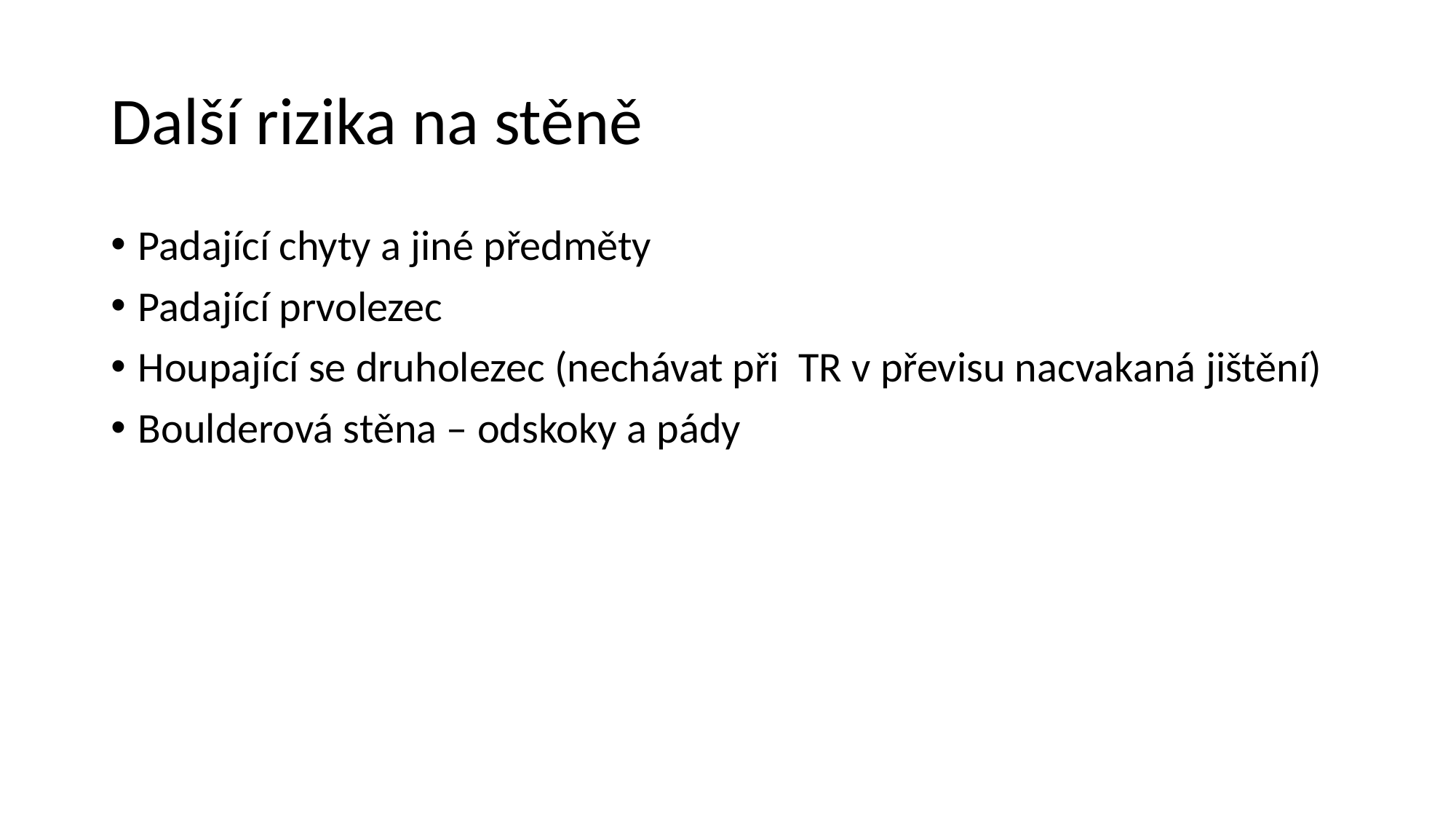

# Další rizika na stěně
Padající chyty a jiné předměty
Padající prvolezec
Houpající se druholezec (nechávat při  TR v převisu nacvakaná jištění)
Boulderová stěna – odskoky a pády